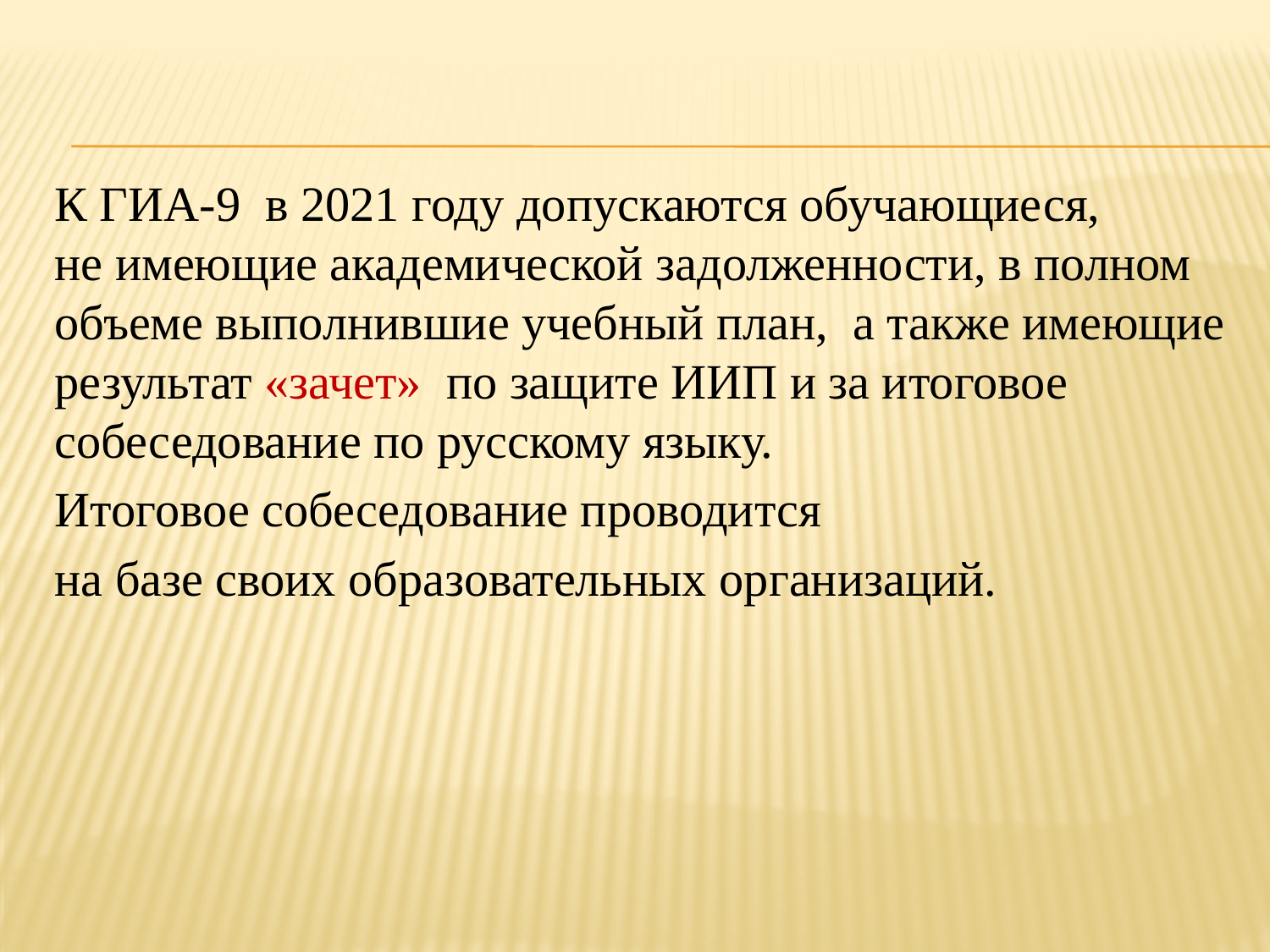

#
К ГИА-9  в 2021 году допускаются обучающиеся,
не имеющие академической задолженности, в полном объеме выполнившие учебный план,  а также имеющие результат «зачет»  по защите ИИП и за итоговое собеседование по русскому языку.
Итоговое собеседование проводится
на базе своих образовательных организаций.